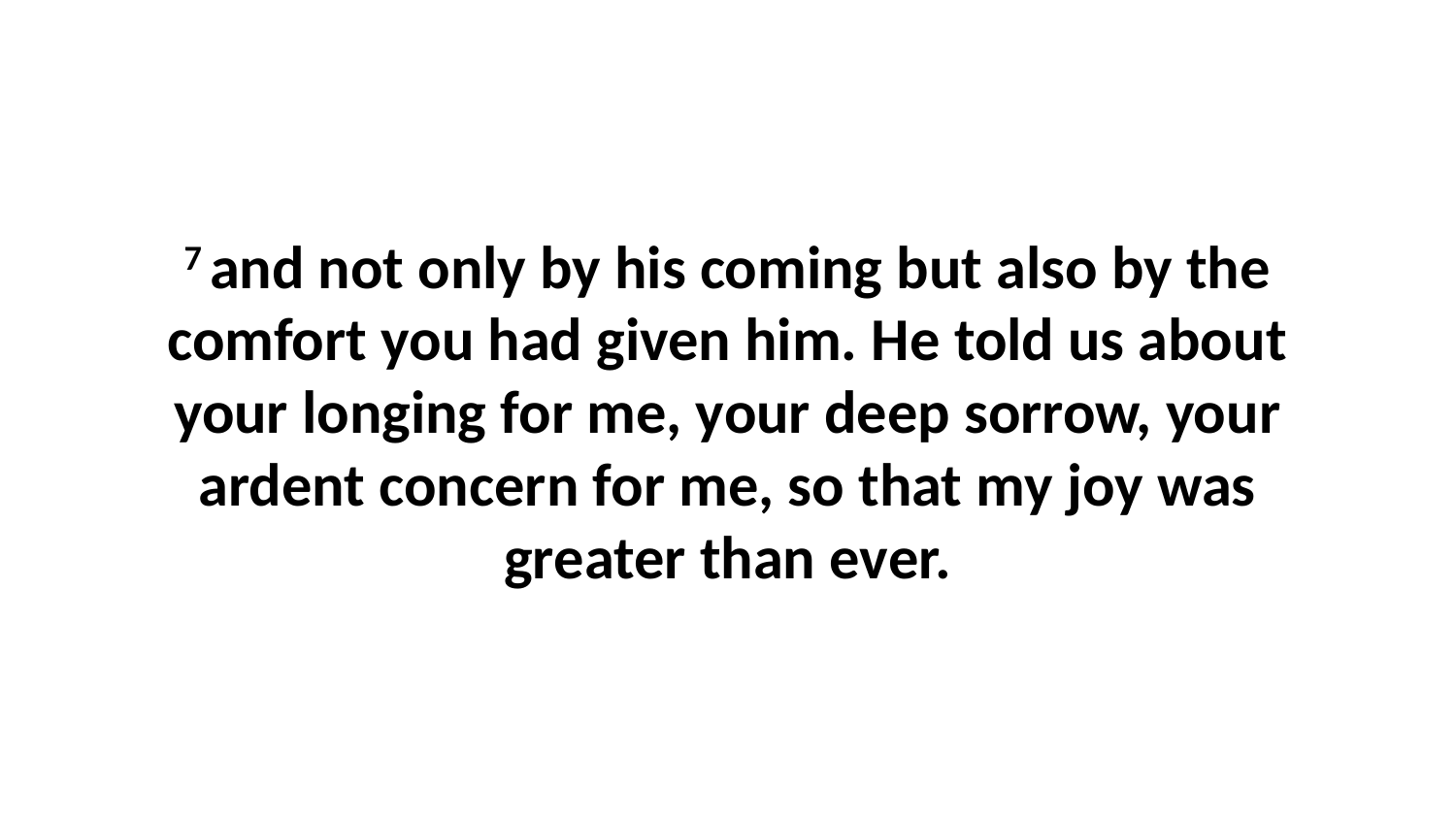

7 and not only by his coming but also by the comfort you had given him. He told us about your longing for me, your deep sorrow, your ardent concern for me, so that my joy was greater than ever.